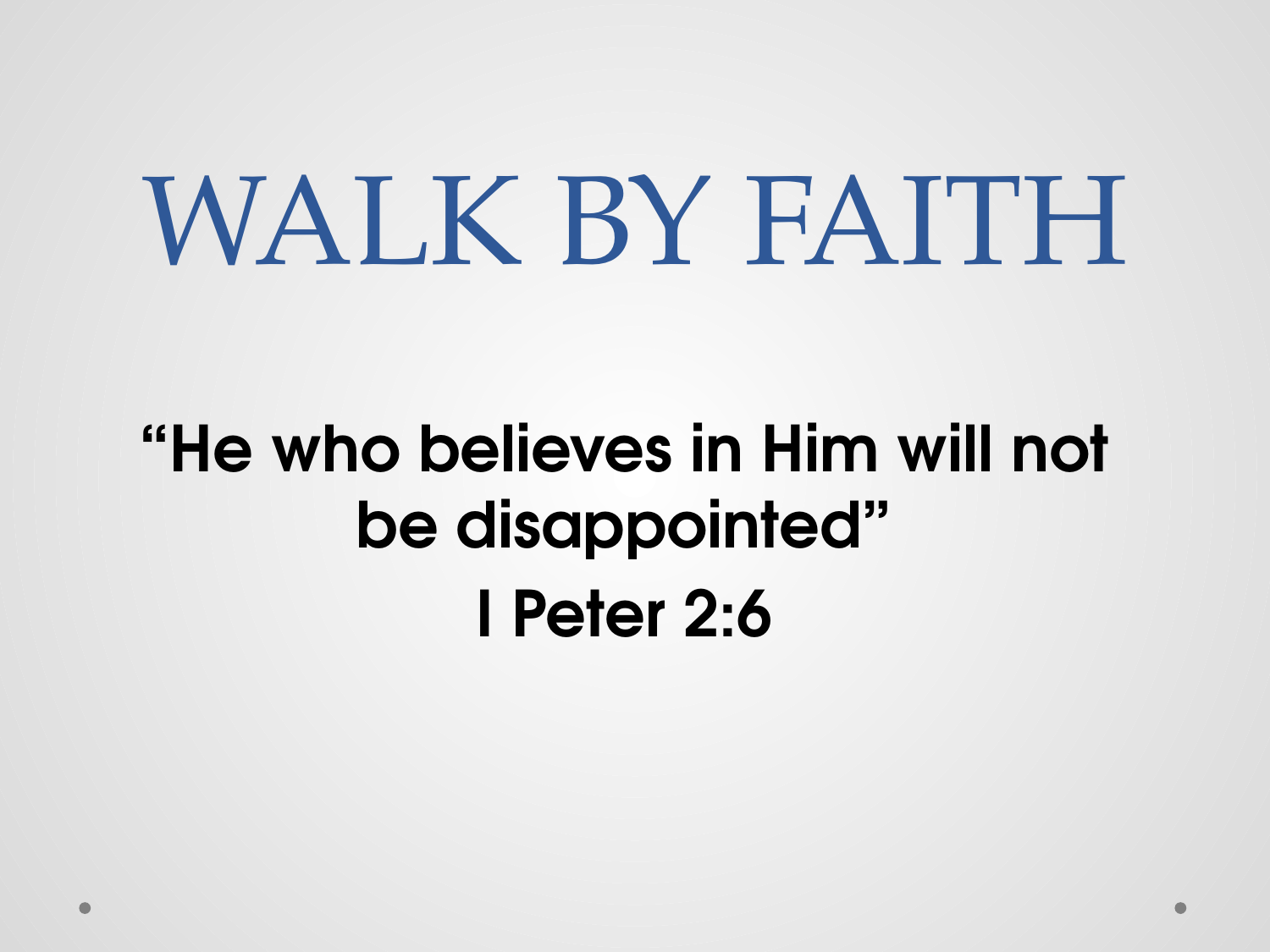

# WALK BY FAITH
“He who believes in Him will not be disappointed”
I Peter 2:6